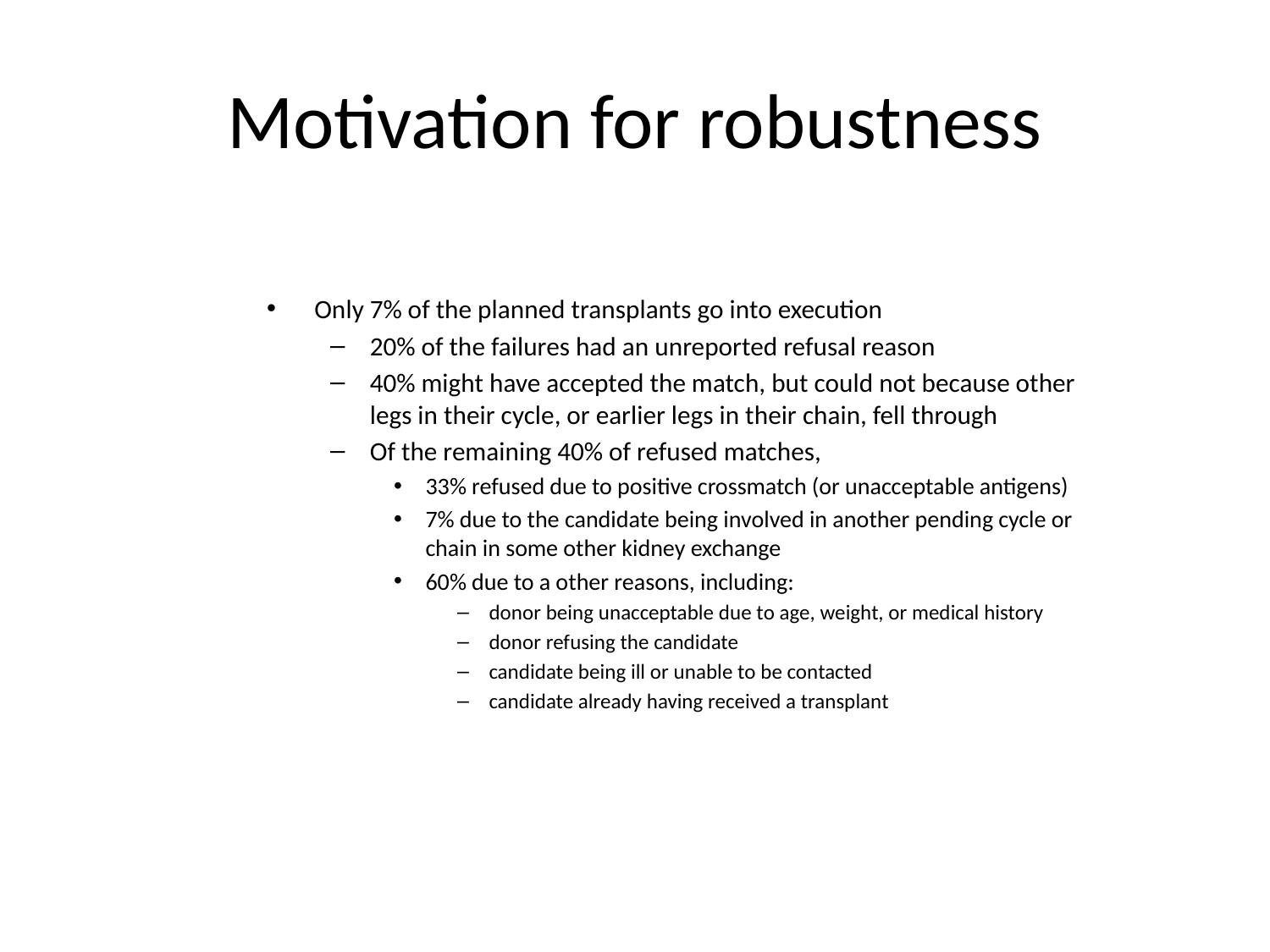

# Motivation for robustness
Only 7% of the planned transplants go into execution
20% of the failures had an unreported refusal reason
40% might have accepted the match, but could not because other legs in their cycle, or earlier legs in their chain, fell through
Of the remaining 40% of refused matches,
33% refused due to positive crossmatch (or unacceptable antigens)
7% due to the candidate being involved in another pending cycle or chain in some other kidney exchange
60% due to a other reasons, including:
donor being unacceptable due to age, weight, or medical history
donor refusing the candidate
candidate being ill or unable to be contacted
candidate already having received a transplant